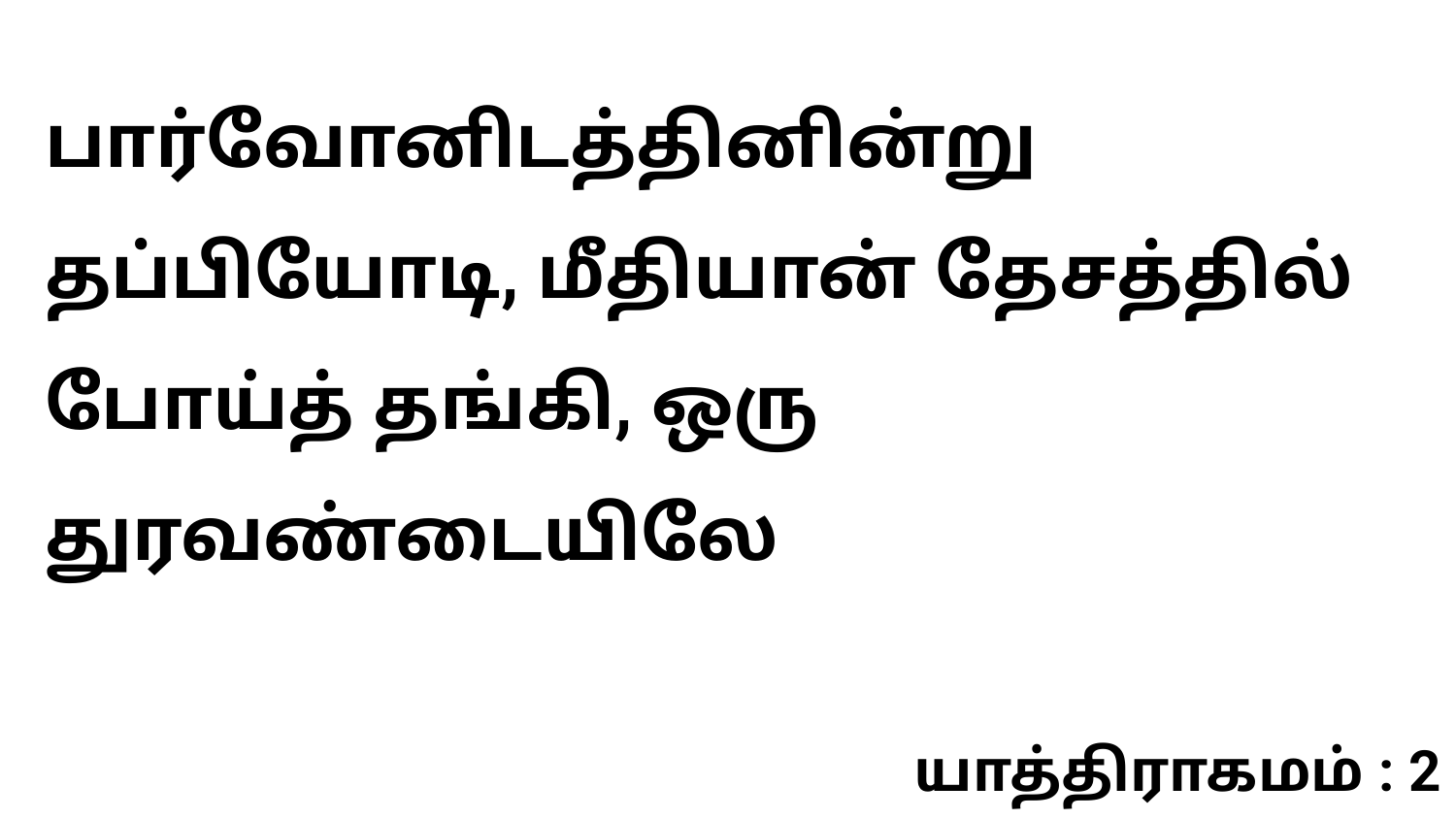

பார்வோனிடத்தினின்று தப்பியோடி, மீதியான் தேசத்தில் போய்த் தங்கி, ஒரு துரவண்டையிலே
யாத்திராகமம் : 2